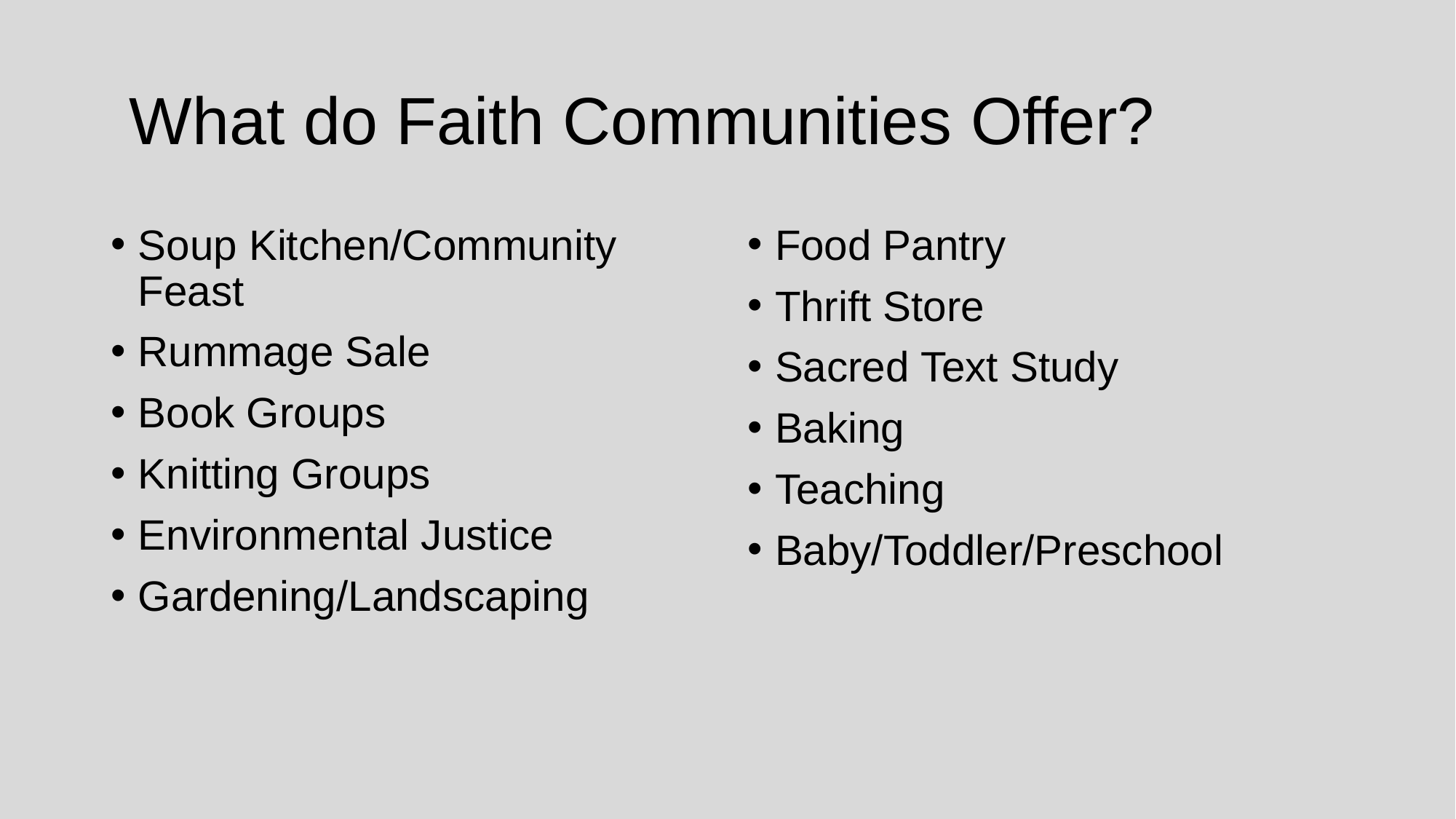

# What do Faith Communities Offer?
Soup Kitchen/Community Feast
Rummage Sale
Book Groups
Knitting Groups
Environmental Justice
Gardening/Landscaping

Food Pantry
Thrift Store
Sacred Text Study
Baking
Teaching
Baby/Toddler/Preschool